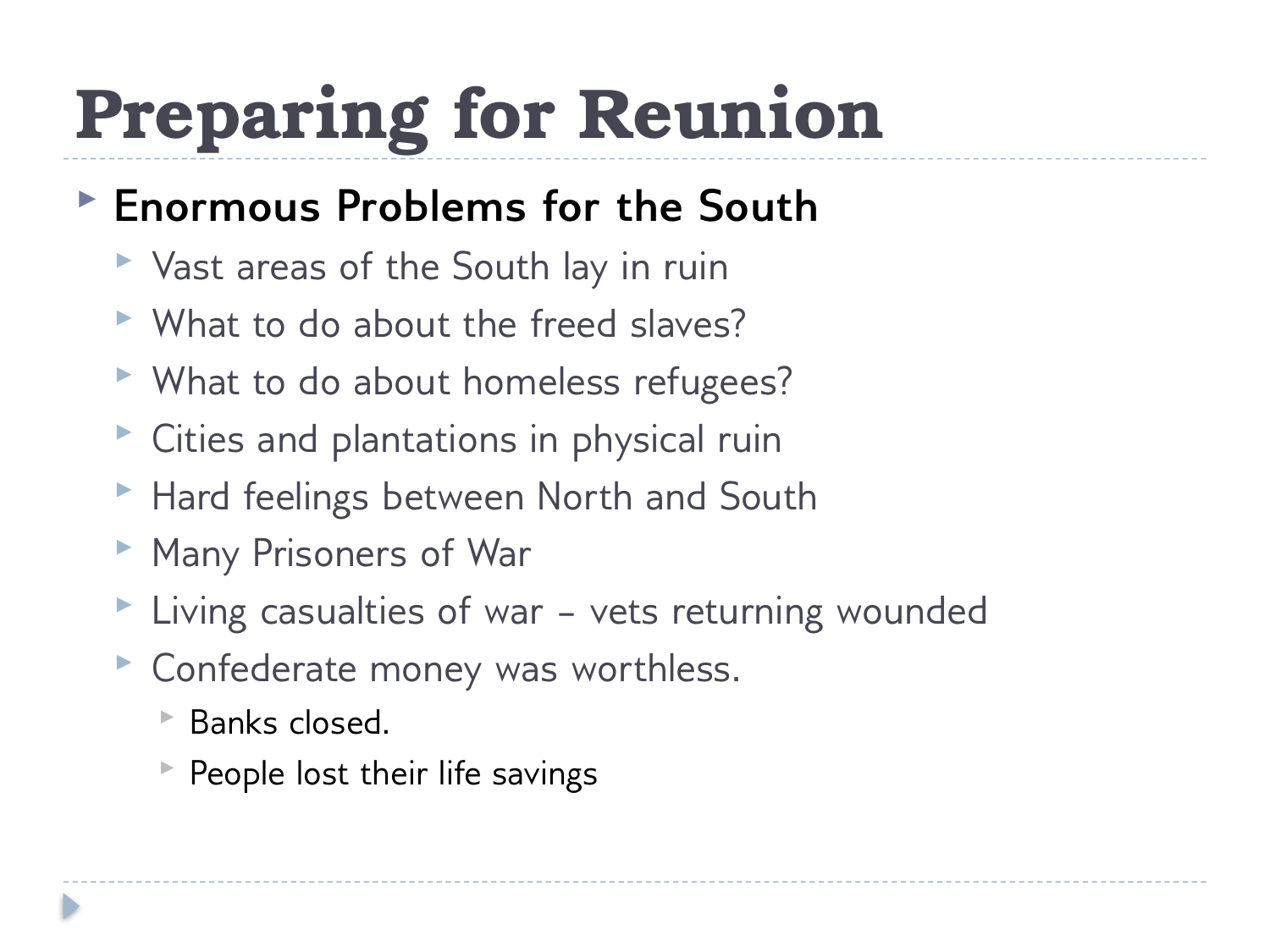

# Preparing for Reunion
Enormous Problems for the South
Vast areas of the South lay in ruin
What to do about the freed slaves?
What to do about homeless refugees?
Cities and plantations in physical ruin
Hard feelings between North and South
Many Prisoners of War
Living casualties of war – vets returning wounded
Confederate money was worthless.
Banks closed.
People lost their life savings